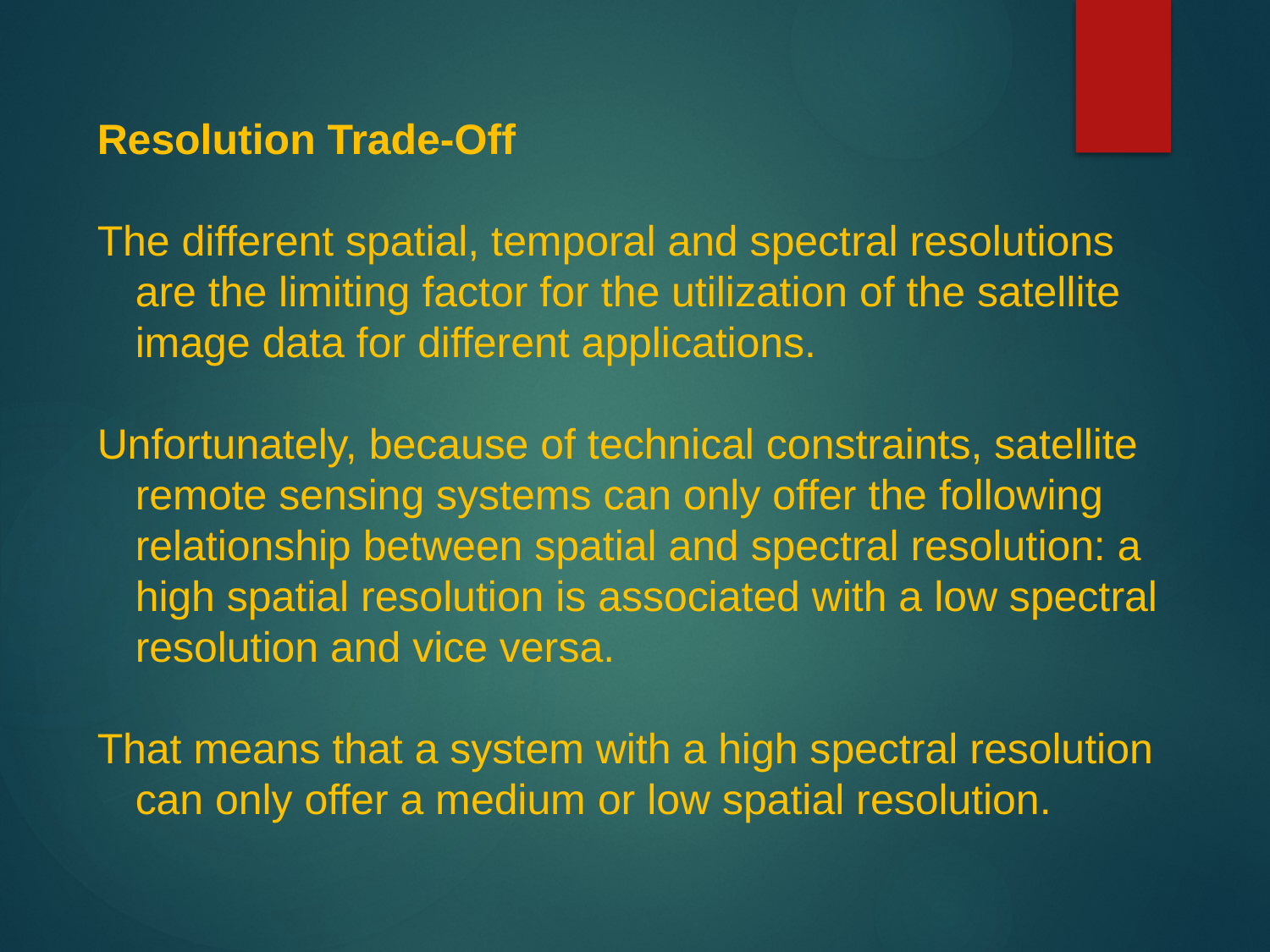

Resolution Trade-Off

The different spatial, temporal and spectral resolutions are the limiting factor for the utilization of the satellite image data for different applications.

Unfortunately, because of technical constraints, satellite remote sensing systems can only offer the following relationship between spatial and spectral resolution: a high spatial resolution is associated with a low spectral resolution and vice versa.

That means that a system with a high spectral resolution can only offer a medium or low spatial resolution.